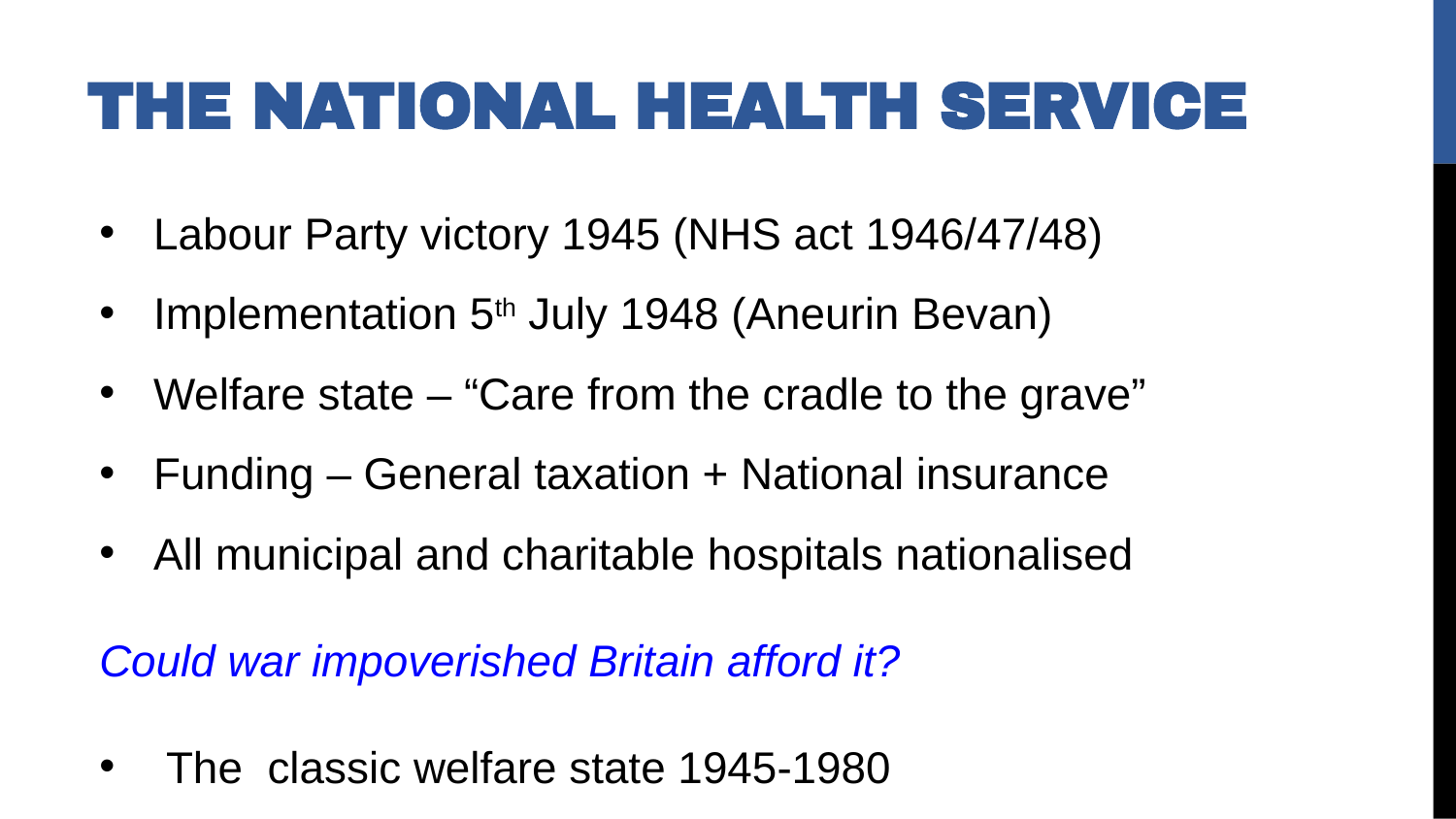

# The National Health Service
Labour Party victory 1945 (NHS act 1946/47/48)
Implementation 5th July 1948 (Aneurin Bevan)
Welfare state – “Care from the cradle to the grave”
Funding – General taxation + National insurance
All municipal and charitable hospitals nationalised

Could war impoverished Britain afford it?

 The  classic welfare state 1945-1980